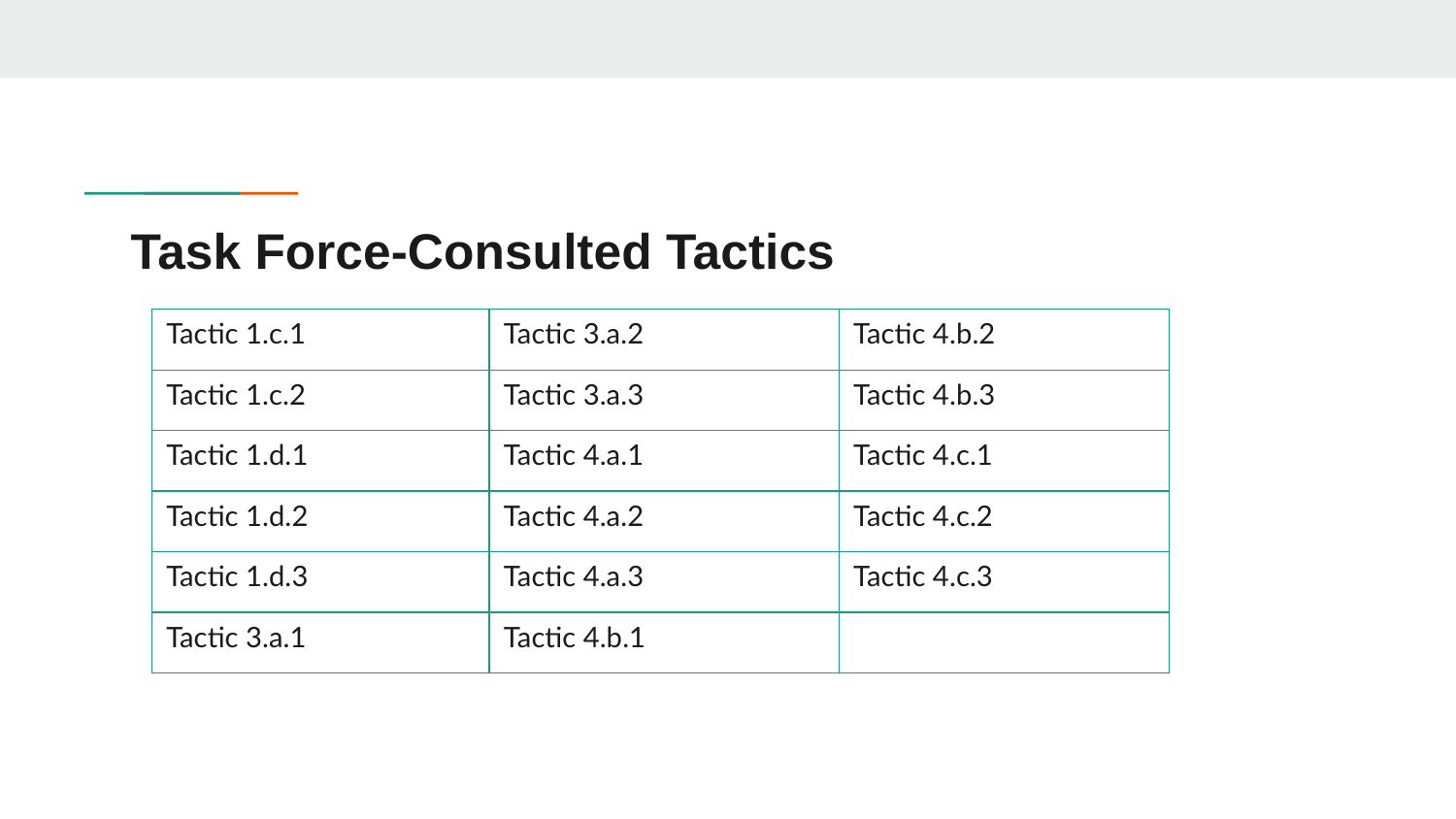

# Task Force-Consulted Tactics
| Tactic 1.c.1 | Tactic 3.a.2 | Tactic 4.b.2 |
| --- | --- | --- |
| Tactic 1.c.2 | Tactic 3.a.3 | Tactic 4.b.3 |
| Tactic 1.d.1 | Tactic 4.a.1 | Tactic 4.c.1 |
| Tactic 1.d.2 | Tactic 4.a.2 | Tactic 4.c.2 |
| Tactic 1.d.3 | Tactic 4.a.3 | Tactic 4.c.3 |
| Tactic 3.a.1 | Tactic 4.b.1 |  |